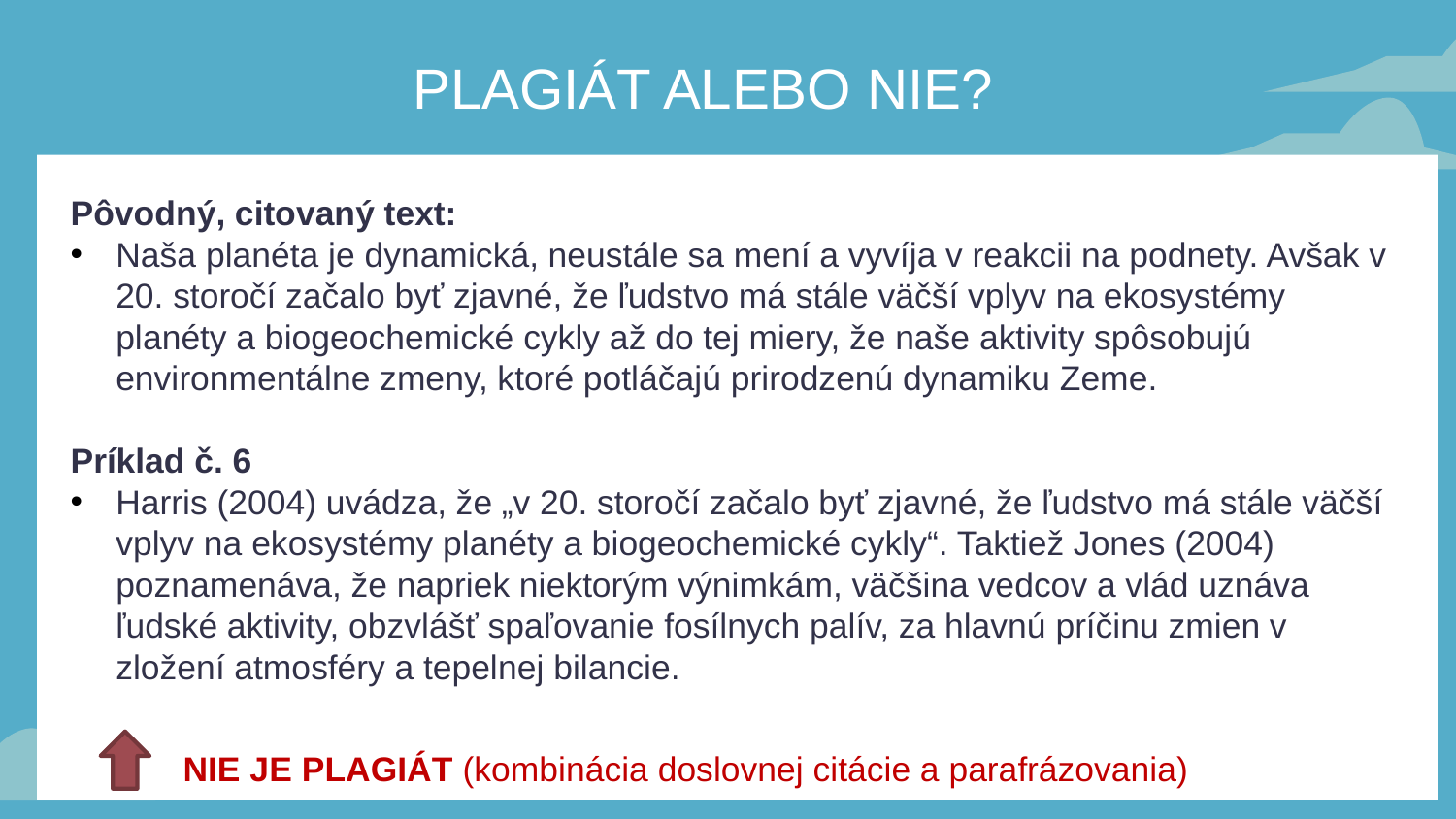

# PLAGIÁT ALEBO NIE?

Pôvodný, citovaný text:
Naša planéta je dynamická, neustále sa mení a vyvíja v reakcii na podnety. Avšak v 20. storočí začalo byť zjavné, že ľudstvo má stále väčší vplyv na ekosystémy planéty a biogeochemické cykly až do tej miery, že naše aktivity spôsobujú environmentálne zmeny, ktoré potláčajú prirodzenú dynamiku Zeme.

Príklad č. 6
Harris (2004) uvádza, že „v 20. storočí začalo byť zjavné, že ľudstvo má stále väčší vplyv na ekosystémy planéty a biogeochemické cykly“. Taktiež Jones (2004) poznamenáva, že napriek niektorým výnimkám, väčšina vedcov a vlád uznáva ľudské aktivity, obzvlášť spaľovanie fosílnych palív, za hlavnú príčinu zmien v zložení atmosféry a tepelnej bilancie.

NIE JE PLAGIÁT (kombinácia doslovnej citácie a parafrázovania)